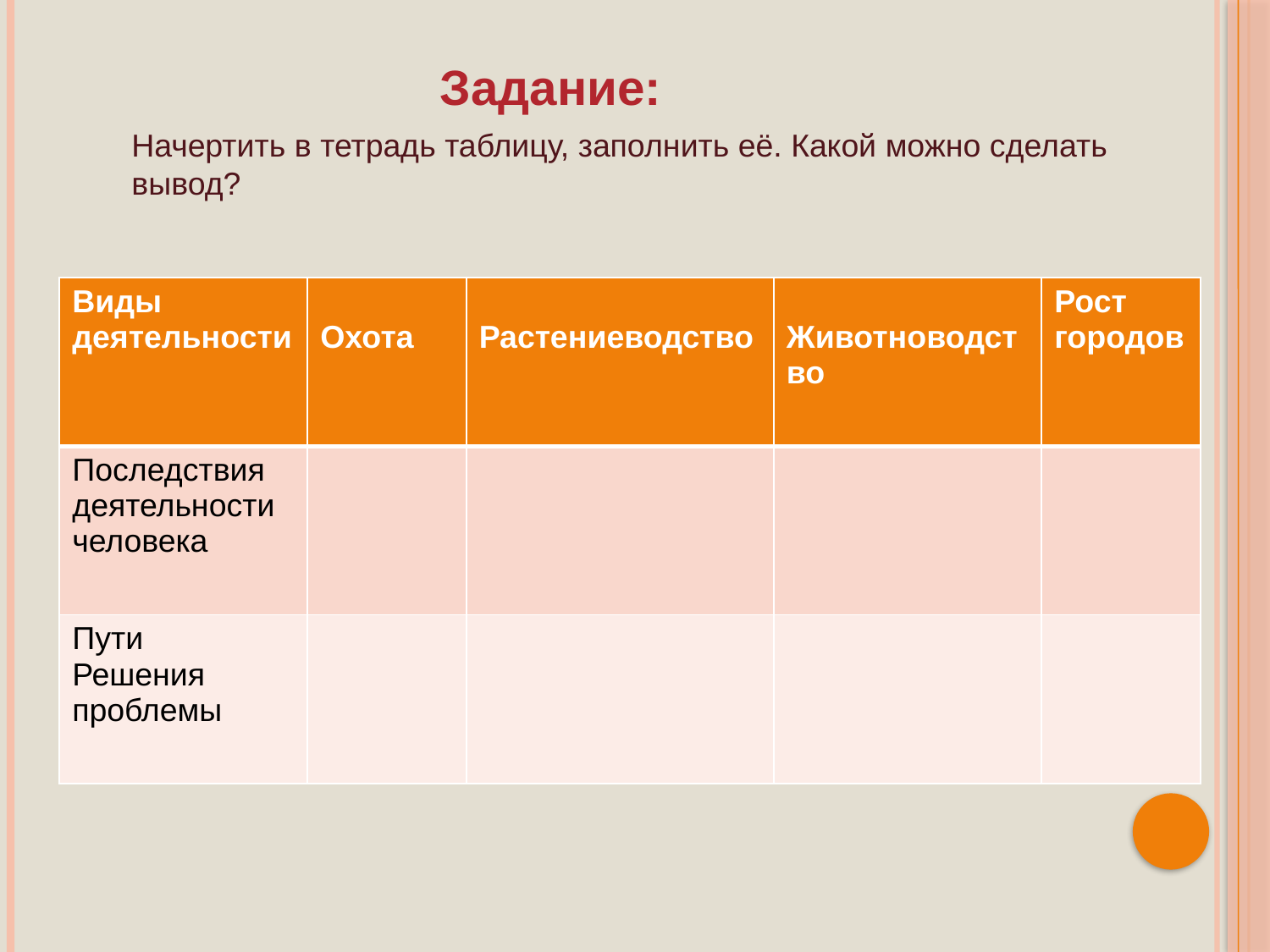

Задание:
Начертить в тетрадь таблицу, заполнить её. Какой можно сделать вывод?
| Виды деятельности | Охота | Растениеводство | Животноводство | Рост городов |
| --- | --- | --- | --- | --- |
| Последствия деятельности человека |  |  |  |  |
| Пути Решения проблемы |  |  |  |  |